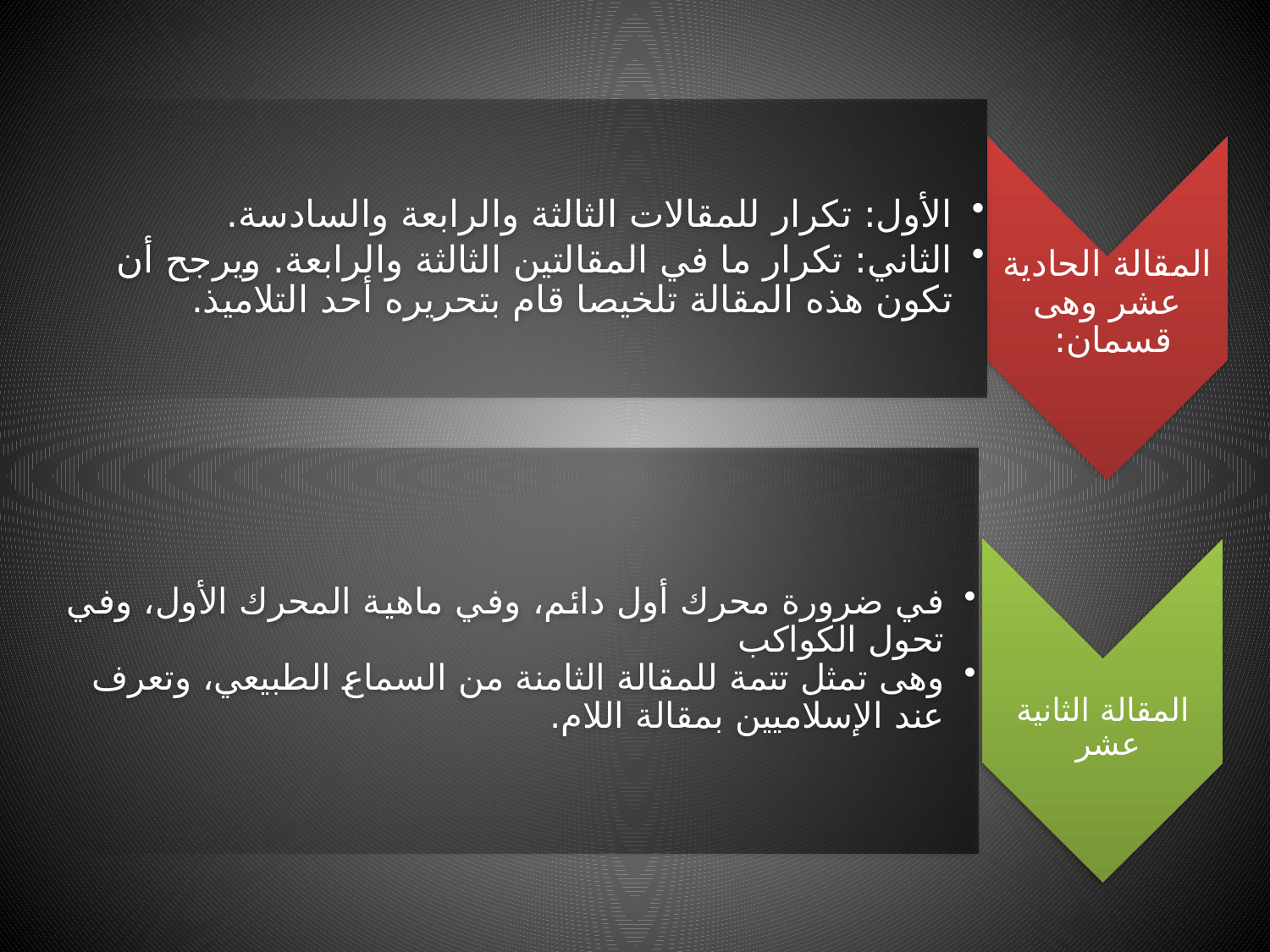

المقالة الحادية عشر وهى قسمان:
الأول: تكرار للمقالات الثالثة والرابعة والسادسة.
الثاني: تكرار ما في المقالتين الثالثة والرابعة. ويرجح أن تكون هذه المقالة تلخيصا قام بتحريره أحد التلاميذ.
المقالة الثانية عشر
في ضرورة محرك أول دائم، وفي ماهية المحرك الأول، وفي تحول الكواكب
وهى تمثل تتمة للمقالة الثامنة من السماع الطبيعي، وتعرف عند الإسلاميين بمقالة اللام.